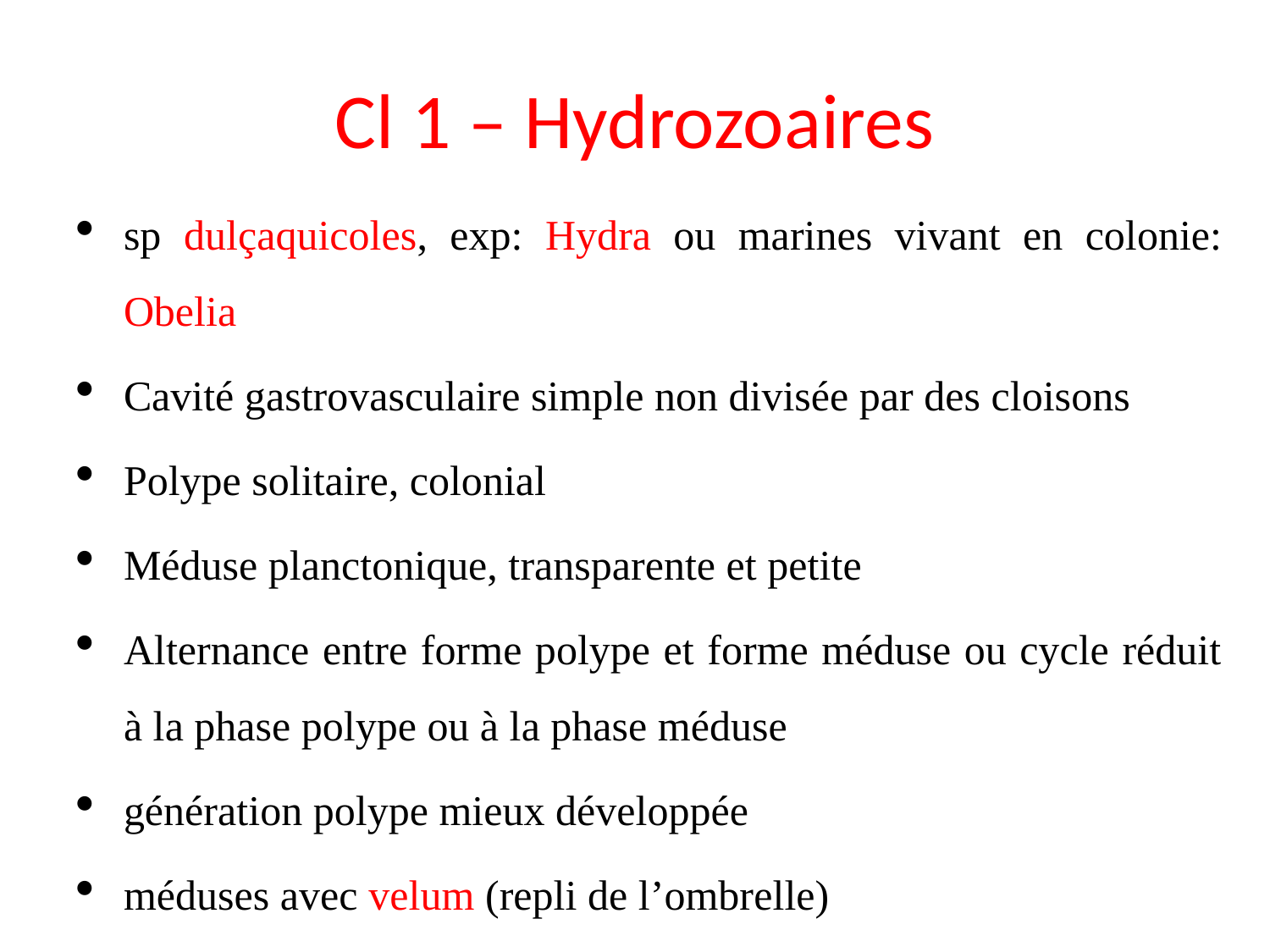

# Cl 1 – Hydrozoaires
sp dulçaquicoles, exp: Hydra ou marines vivant en colonie: Obelia
Cavité gastrovasculaire simple non divisée par des cloisons
Polype solitaire, colonial
Méduse planctonique, transparente et petite
Alternance entre forme polype et forme méduse ou cycle réduit à la phase polype ou à la phase méduse
génération polype mieux développée
méduses avec velum (repli de l’ombrelle)